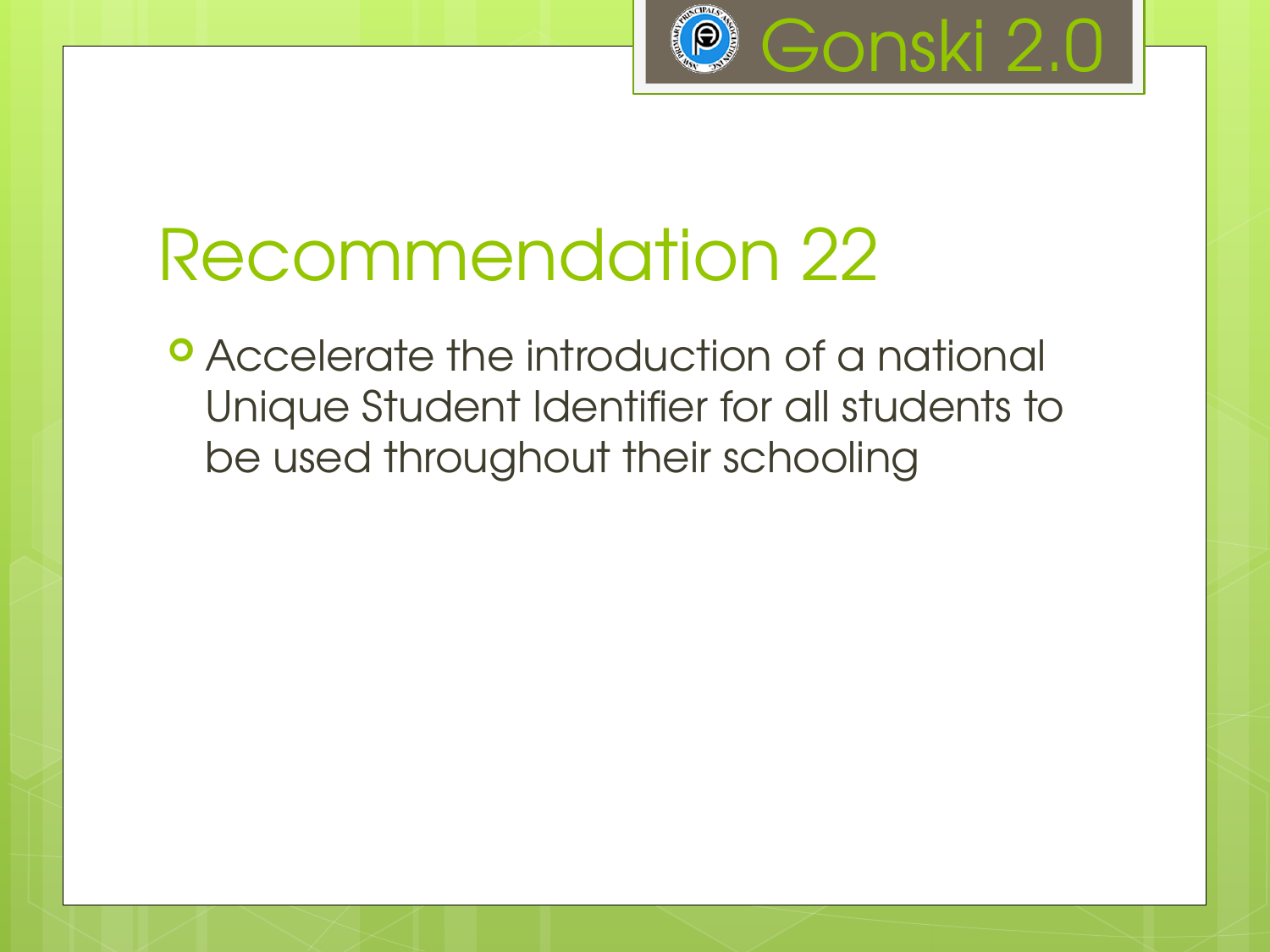

# Recommendation 22
Accelerate the introduction of a national Unique Student Identifier for all students to be used throughout their schooling